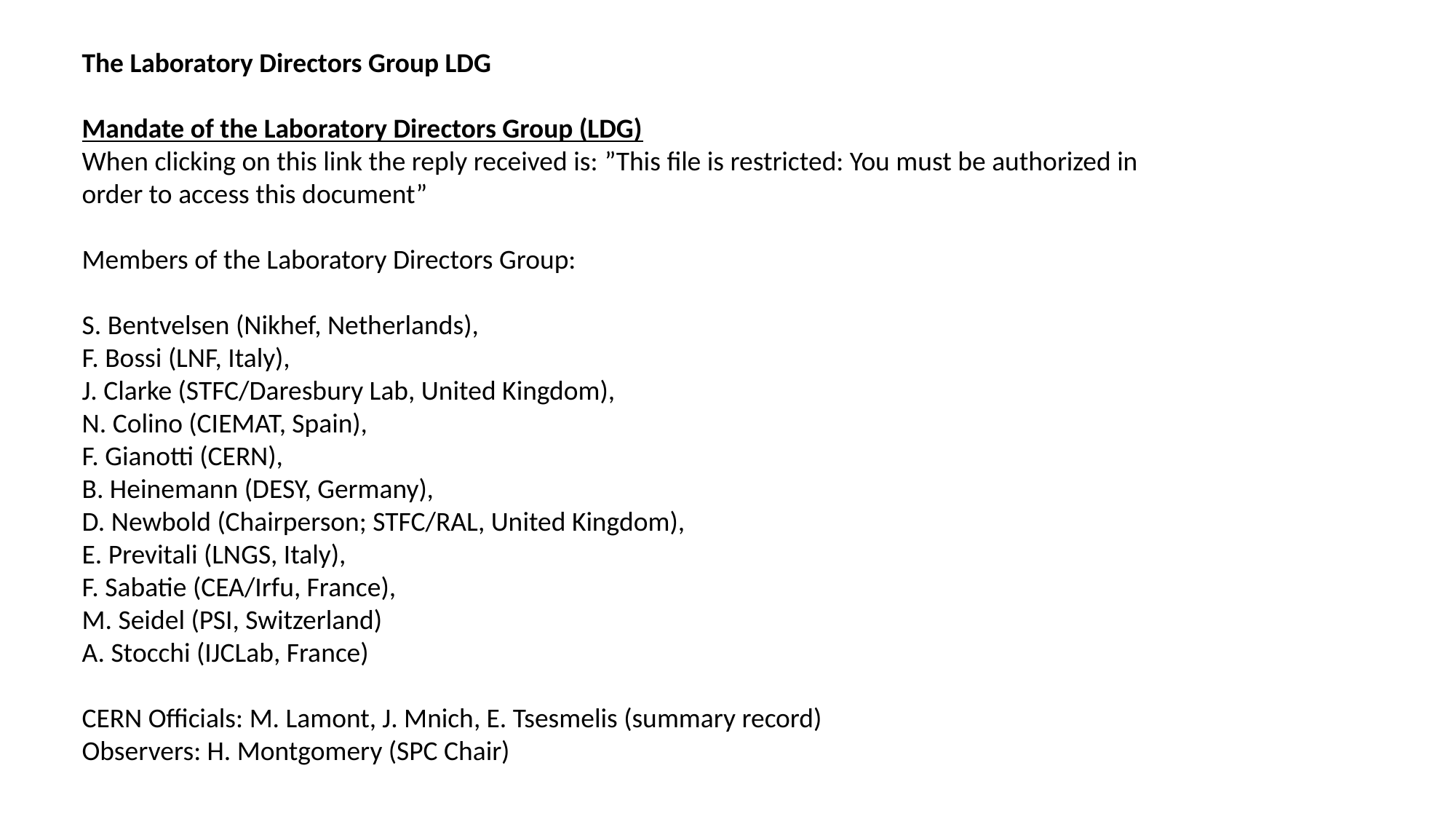

The Laboratory Directors Group LDG

Mandate of the Laboratory Directors Group (LDG)
When clicking on this link the reply received is: ”This file is restricted: You must be authorized in order to access this document”

Members of the Laboratory Directors Group:

S. Bentvelsen (Nikhef, Netherlands),
F. Bossi (LNF, Italy),
J. Clarke (STFC/Daresbury Lab, United Kingdom),
N. Colino (CIEMAT, Spain),
F. Gianotti (CERN),
B. Heinemann (DESY, Germany),
D. Newbold (Chairperson; STFC/RAL, United Kingdom),
E. Previtali (LNGS, Italy),
F. Sabatie (CEA/Irfu, France),
M. Seidel (PSI, Switzerland)
A. Stocchi (IJCLab, France)

CERN Officials: M. Lamont, J. Mnich, E. Tsesmelis (summary record)
Observers: H. Montgomery (SPC Chair)